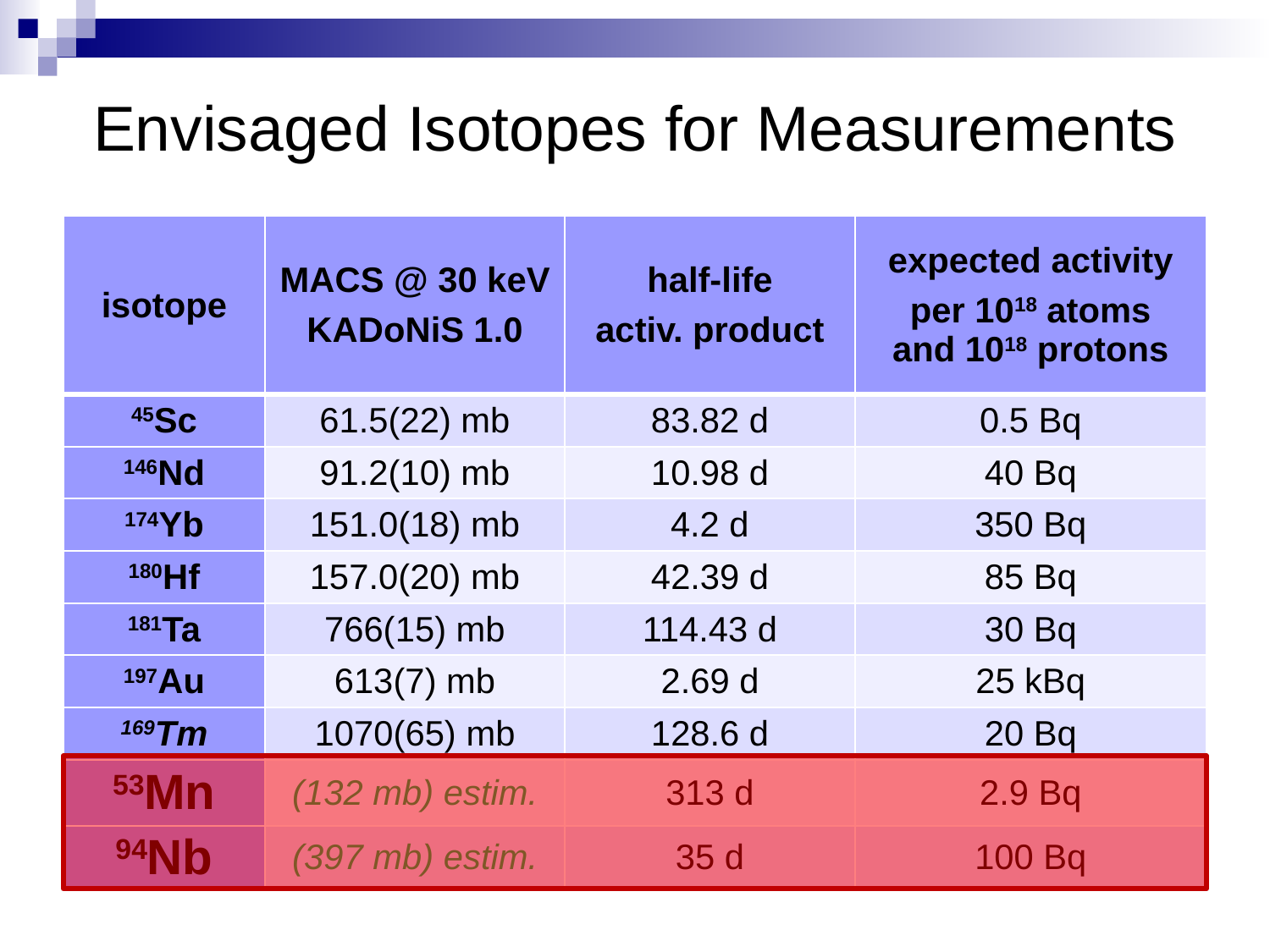

# Envisaged Isotopes for Measurements
| isotope | MACS @ 30 keV KADoNiS 1.0 | half-life activ. product | expected activity per 1018 atoms and 1018 protons |
| --- | --- | --- | --- |
| 45Sc | 61.5(22) mb | 83.82 d | 0.5 Bq |
| 146Nd | 91.2(10) mb | 10.98 d | 40 Bq |
| 174Yb | 151.0(18) mb | 4.2 d | 350 Bq |
| 180Hf | 157.0(20) mb | 42.39 d | 85 Bq |
| 181Ta | 766(15) mb | 114.43 d | 30 Bq |
| 197Au | 613(7) mb | 2.69 d | 25 kBq |
| 169Tm | 1070(65) mb | 128.6 d | 20 Bq |
| 53Mn | (132 mb) estim. | 313 d | 2.9 Bq |
| 94Nb | (397 mb) estim. | 35 d | 100 Bq |